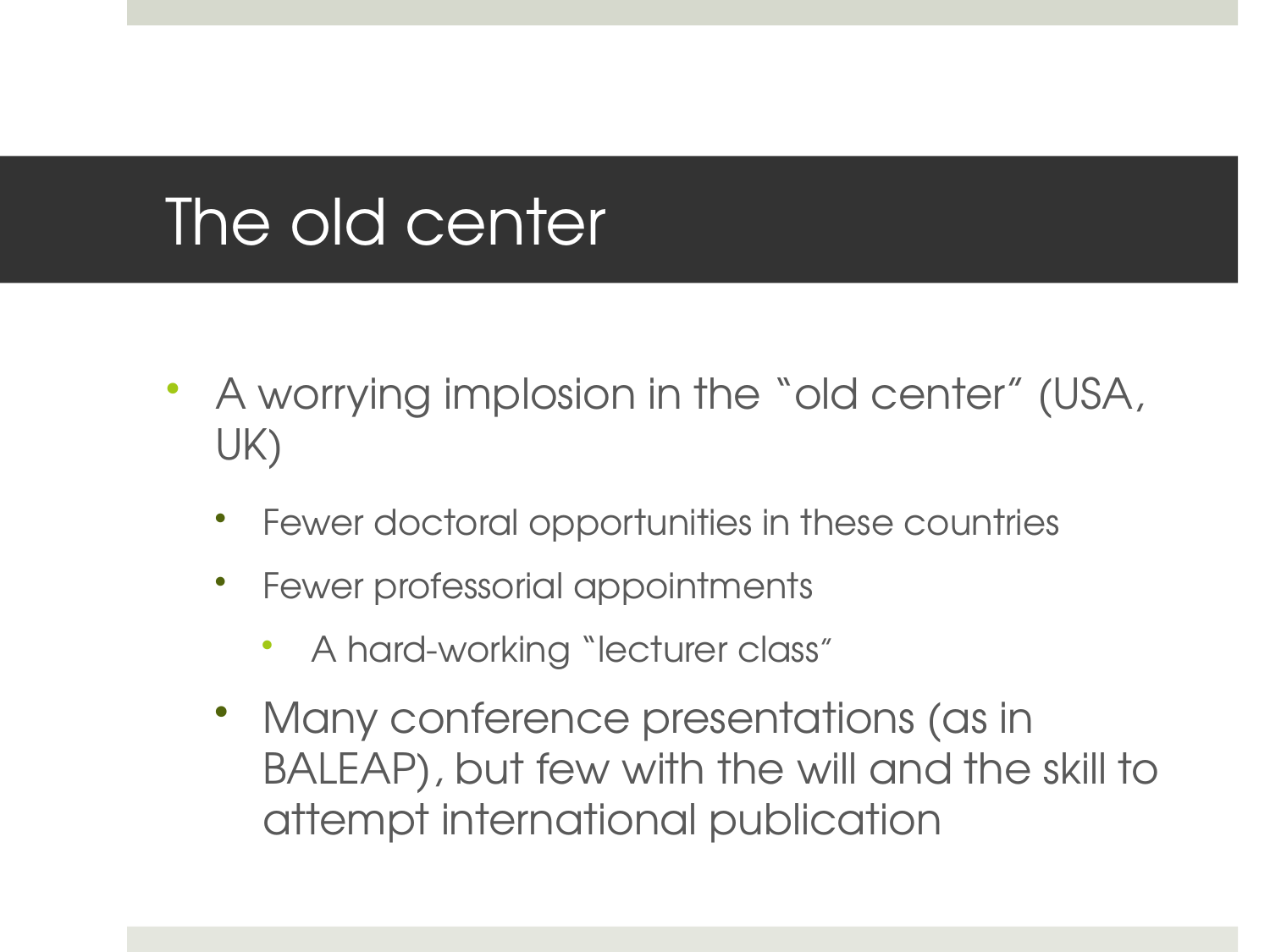

# The old center
A worrying implosion in the “old center” (USA, UK)
Fewer doctoral opportunities in these countries
Fewer professorial appointments
A hard-working “lecturer class”
Many conference presentations (as in BALEAP), but few with the will and the skill to attempt international publication